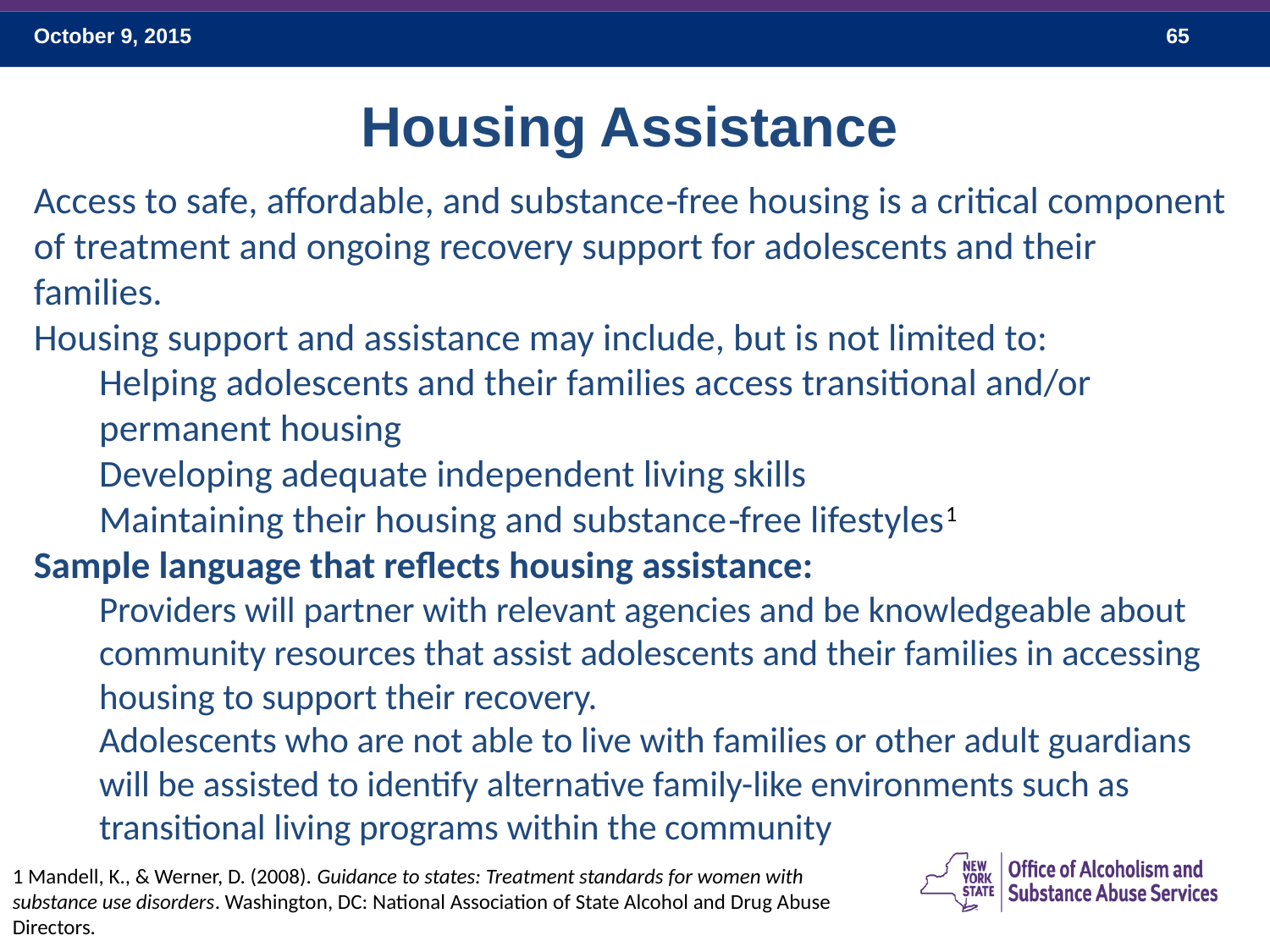

Housing Assistance
Access to safe, affordable, and substance‐free housing is a critical component of treatment and ongoing recovery support for adolescents and their families.
Housing support and assistance may include, but is not limited to:
Helping adolescents and their families access transitional and/or permanent housing
Developing adequate independent living skills
Maintaining their housing and substance‐free lifestyles1
Sample language that reflects housing assistance:
Providers will partner with relevant agencies and be knowledgeable about community resources that assist adolescents and their families in accessing housing to support their recovery.
Adolescents who are not able to live with families or other adult guardians will be assisted to identify alternative family-like environments such as transitional living programs within the community
1 Mandell, K., & Werner, D. (2008). Guidance to states: Treatment standards for women with substance use disorders. Washington, DC: National Association of State Alcohol and Drug Abuse Directors.